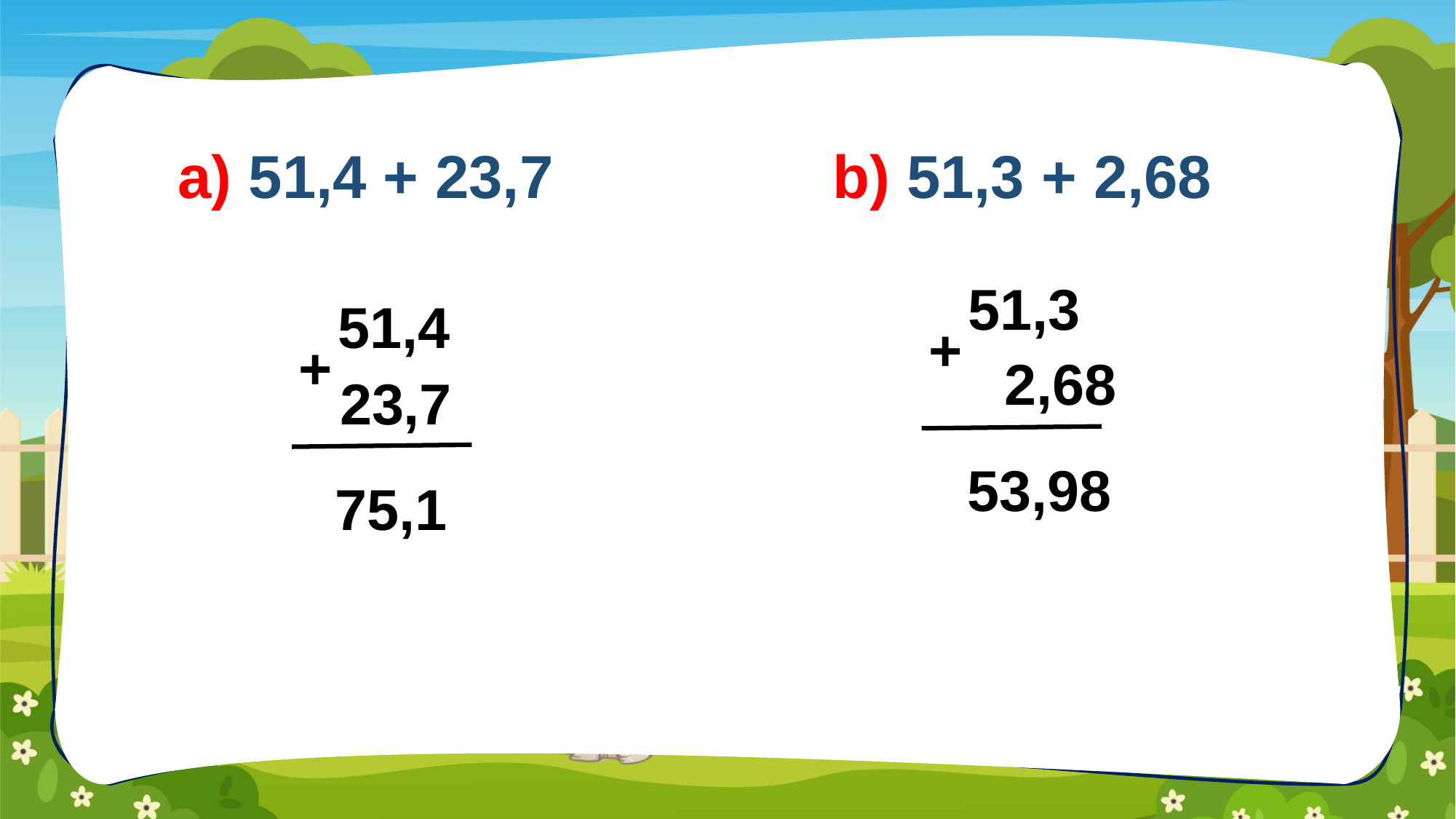

a) 51,4 + 23,7 			b) 51,3 + 2,68
51,3
51,4
+
+
2,68
23,7
53,98
75,1